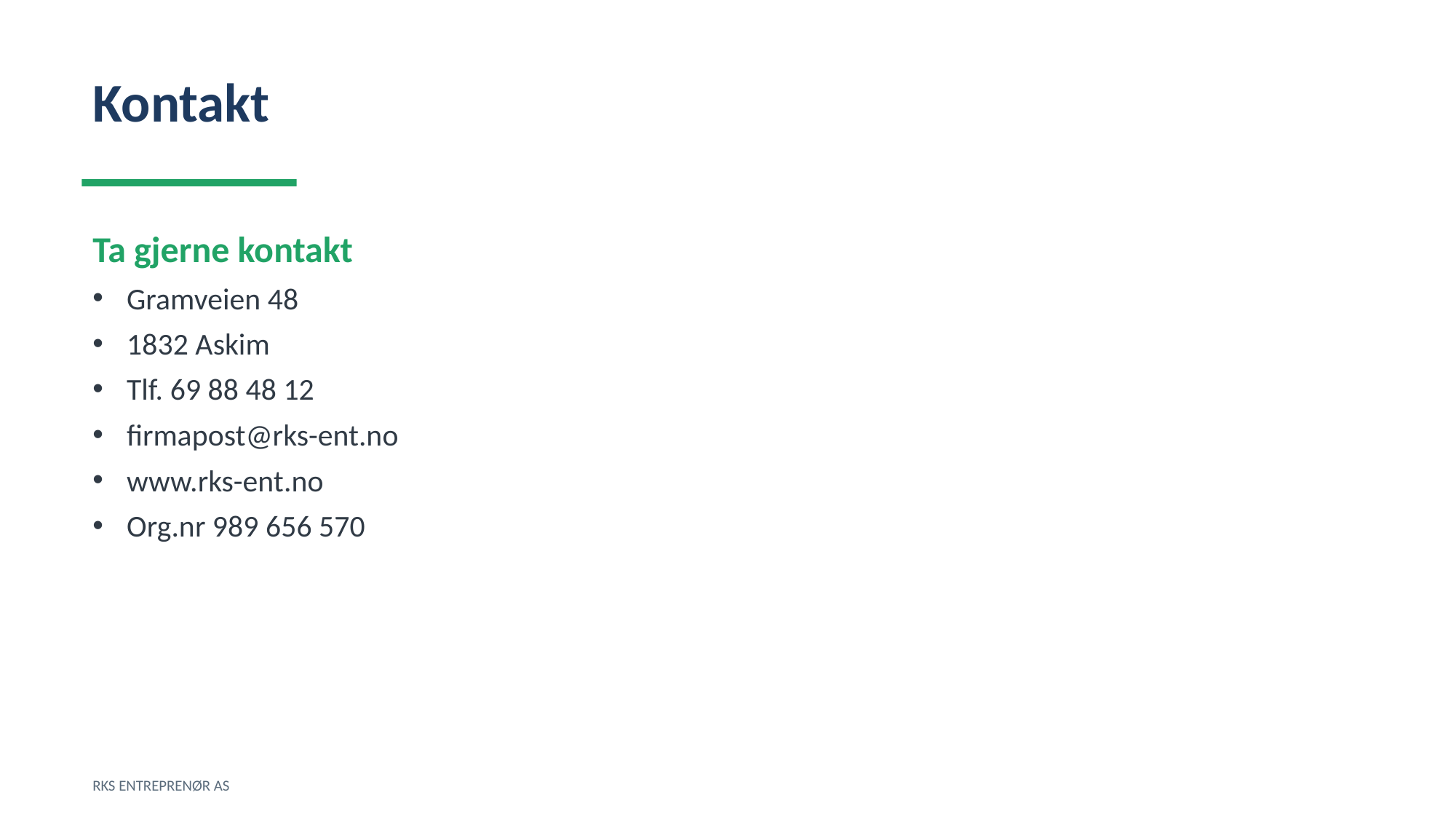

Kontakt

Ta gjerne kontakt
Gramveien 48
1832 Askim
Tlf. 69 88 48 12
firmapost@rks-ent.no
www.rks-ent.no
Org.nr 989 656 570
RKS ENTREPRENØR AS